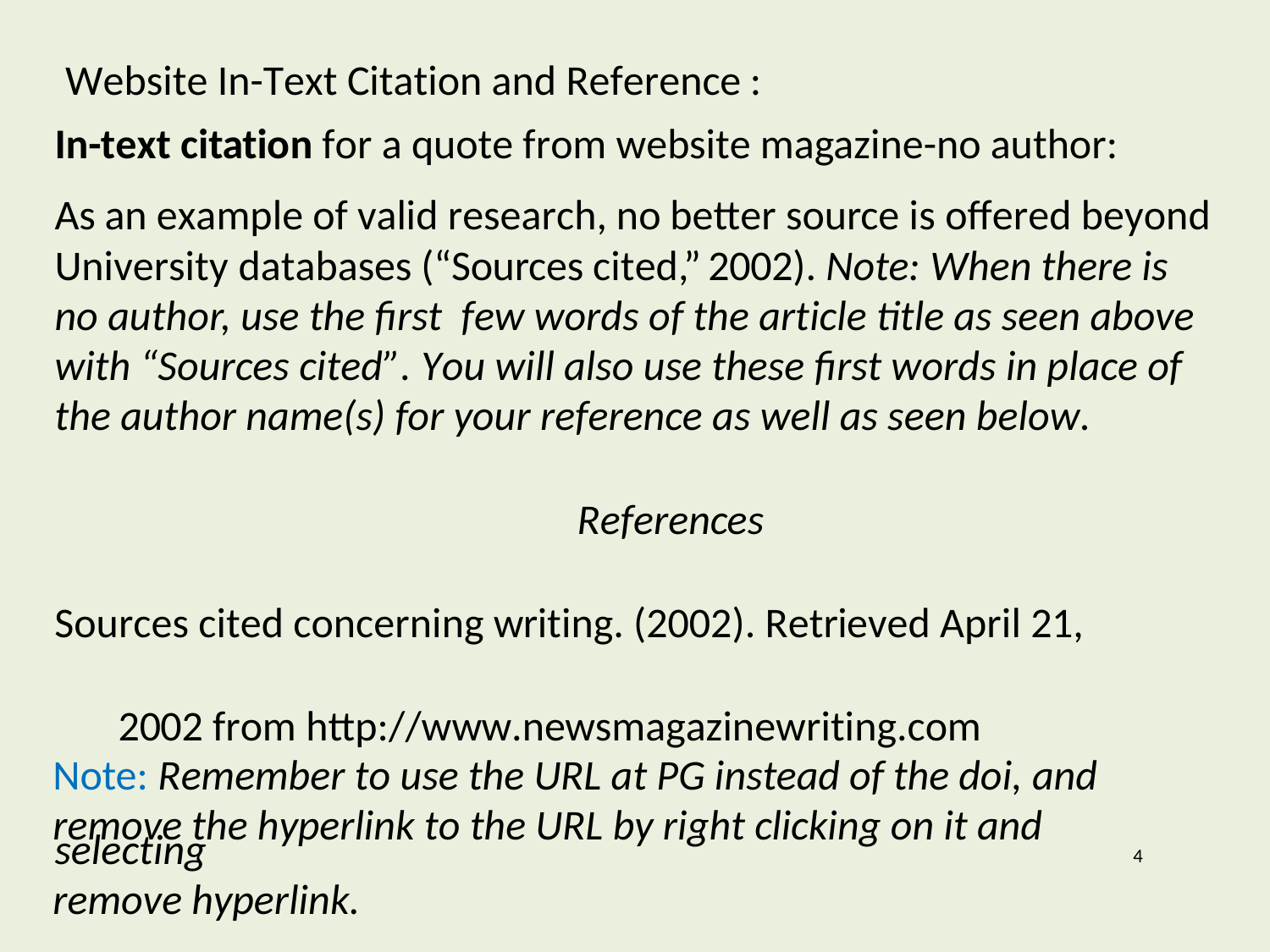

# Website In-Text Citation and Reference :
In-text citation for a quote from website magazine-no author:
As an example of valid research, no better source is offered beyond University databases (“Sources cited,” 2002). Note: When there is no author, use the first  few words of the article title as seen above with “Sources cited”. You will also use these first words in place of the author name(s) for your reference as well as seen below.

References
Sources cited concerning writing. (2002). Retrieved April 21, 2002 from http://www.newsmagazinewriting.com
Note: Remember to use the URL at PG instead of the doi, and
remove the hyperlink to the URL by right clicking on it and selecting
remove hyperlink.
4